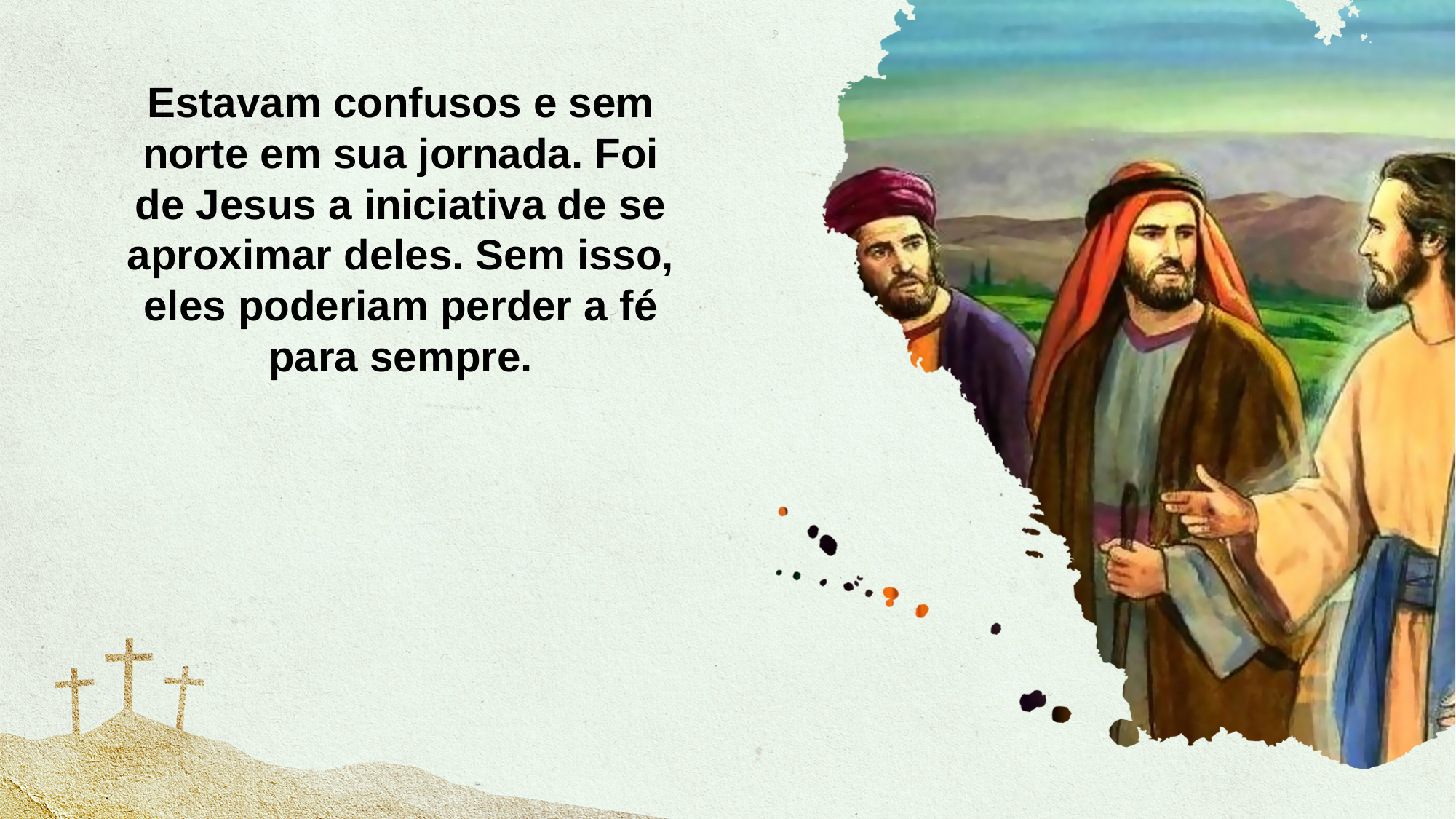

Estavam confusos e sem norte em sua jornada. Foi de Jesus a iniciativa de se aproximar deles. Sem isso, eles poderiam perder a fé para sempre.